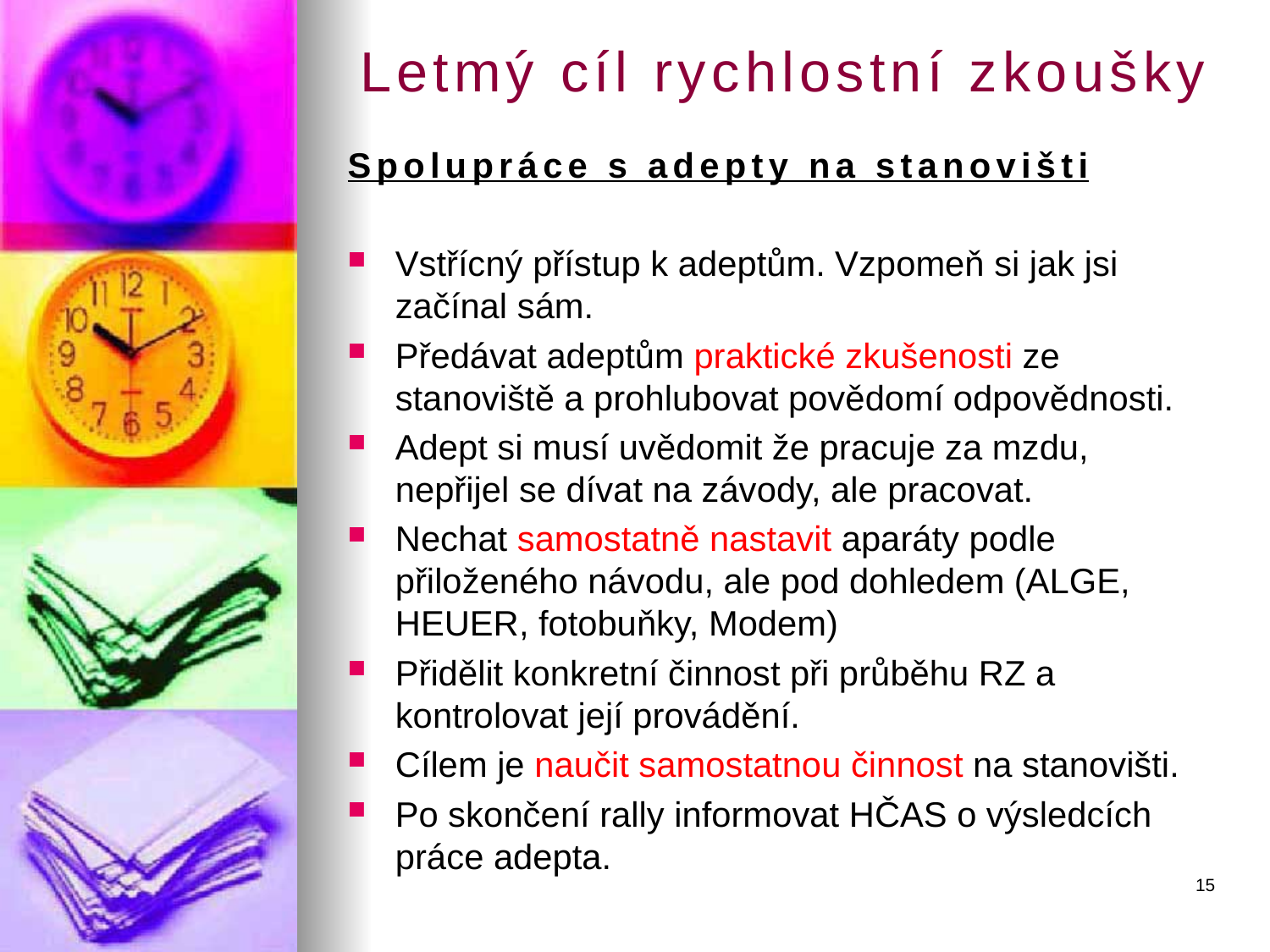

# Letmý cíl rychlostní zkoušky
Spolupráce s adepty na stanovišti

Vstřícný přístup k adeptům. Vzpomeň si jak jsi začínal sám.
Předávat adeptům praktické zkušenosti ze stanoviště a prohlubovat povědomí odpovědnosti.
Adept si musí uvědomit že pracuje za mzdu, nepřijel se dívat na závody, ale pracovat.
Nechat samostatně nastavit aparáty podle přiloženého návodu, ale pod dohledem (ALGE, HEUER, fotobuňky, Modem)
Přidělit konkretní činnost při průběhu RZ a kontrolovat její provádění.
Cílem je naučit samostatnou činnost na stanovišti.
Po skončení rally informovat HČAS o výsledcích práce adepta.

15